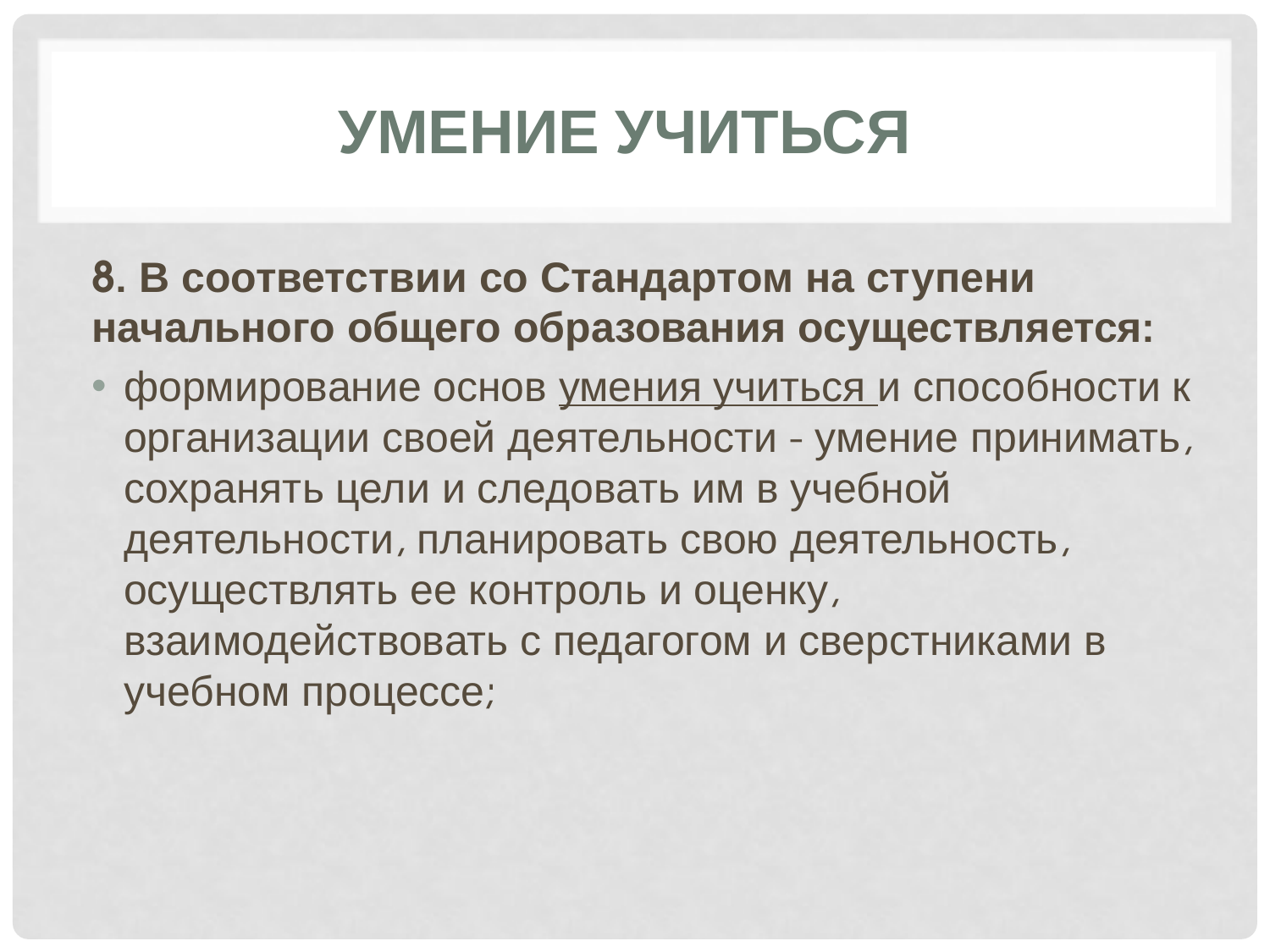

# умение учиться
8. В соответствии со Стандартом на ступени начального общего образования осуществляется:
формирование основ умения учиться и способности к организации своей деятельности - умение принимать, сохранять цели и следовать им в учебной деятельности, планировать свою деятельность, осуществлять ее контроль и оценку, взаимодействовать с педагогом и сверстниками в учебном процессе;